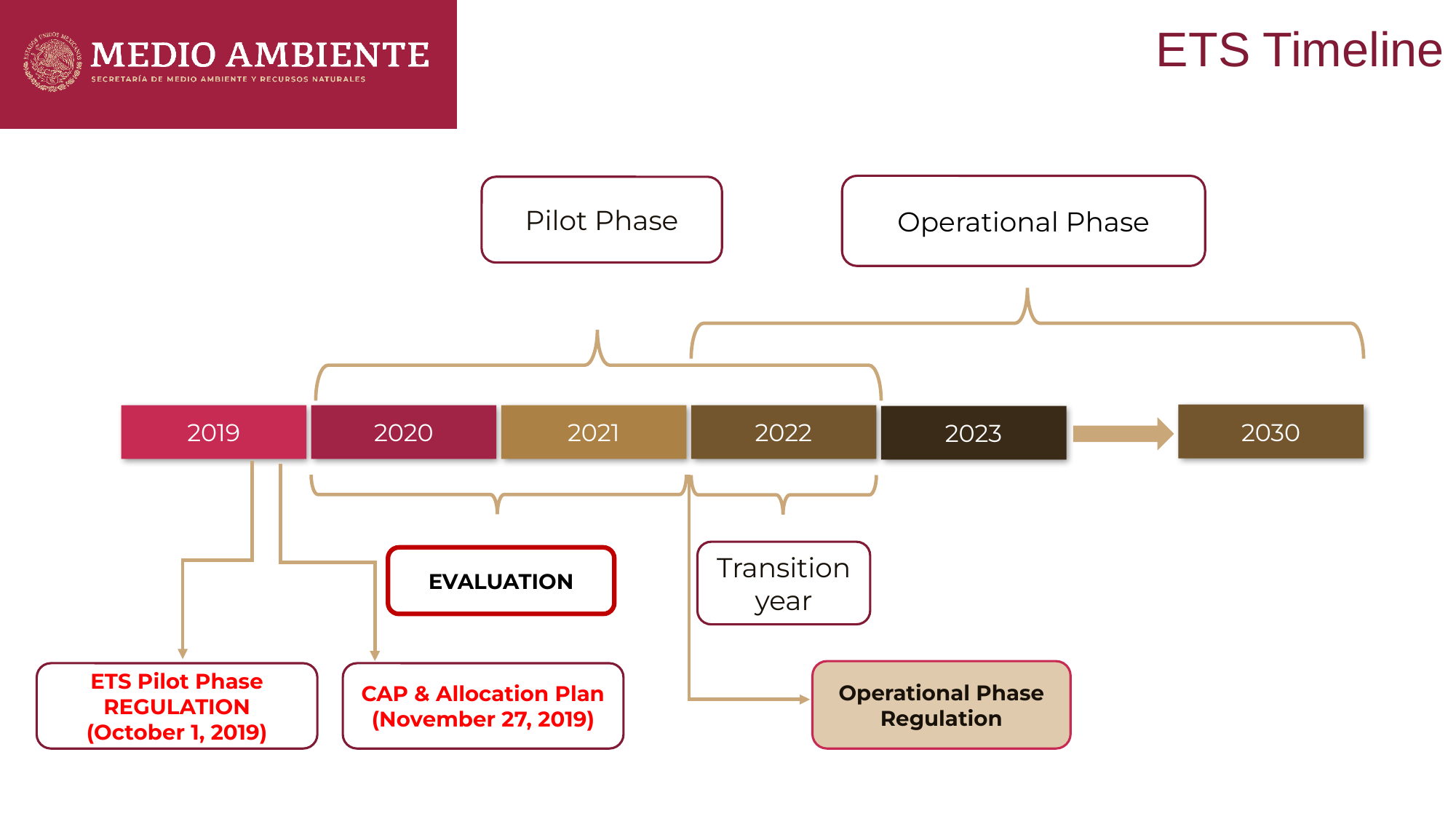

ETS Timeline

Operational Phase

Pilot Phase

2019

2020

2021

2022

2023

Transition year

EVALUATION

Operational Phase Regulation
ETS Pilot Phase REGULATION
(October 1, 2019)

2030

CAP & Allocation Plan
(November 27, 2019)